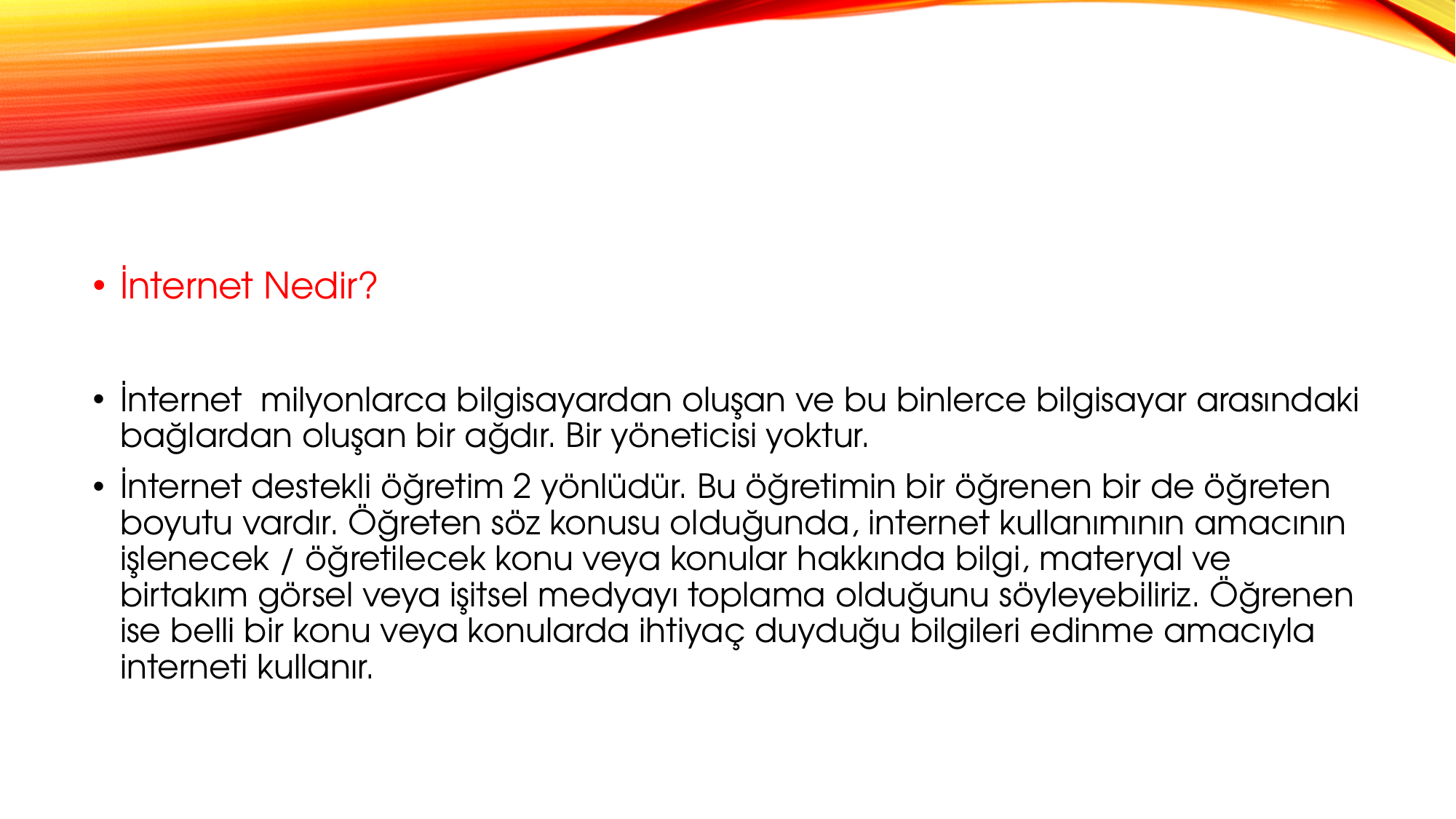

#
İnternet Nedir?

İnternet  milyonlarca bilgisayardan oluşan ve bu binlerce bilgisayar arasındaki bağlardan oluşan bir ağdır. Bir yöneticisi yoktur.
İnternet destekli öğretim 2 yönlüdür. Bu öğretimin bir öğrenen bir de öğreten boyutu vardır. Öğreten söz konusu olduğunda, internet kullanımının amacının işlenecek / öğretilecek konu veya konular hakkında bilgi, materyal ve birtakım görsel veya işitsel medyayı toplama olduğunu söyleyebiliriz. Öğrenen ise belli bir konu veya konularda ihtiyaç duyduğu bilgileri edinme amacıyla interneti kullanır.